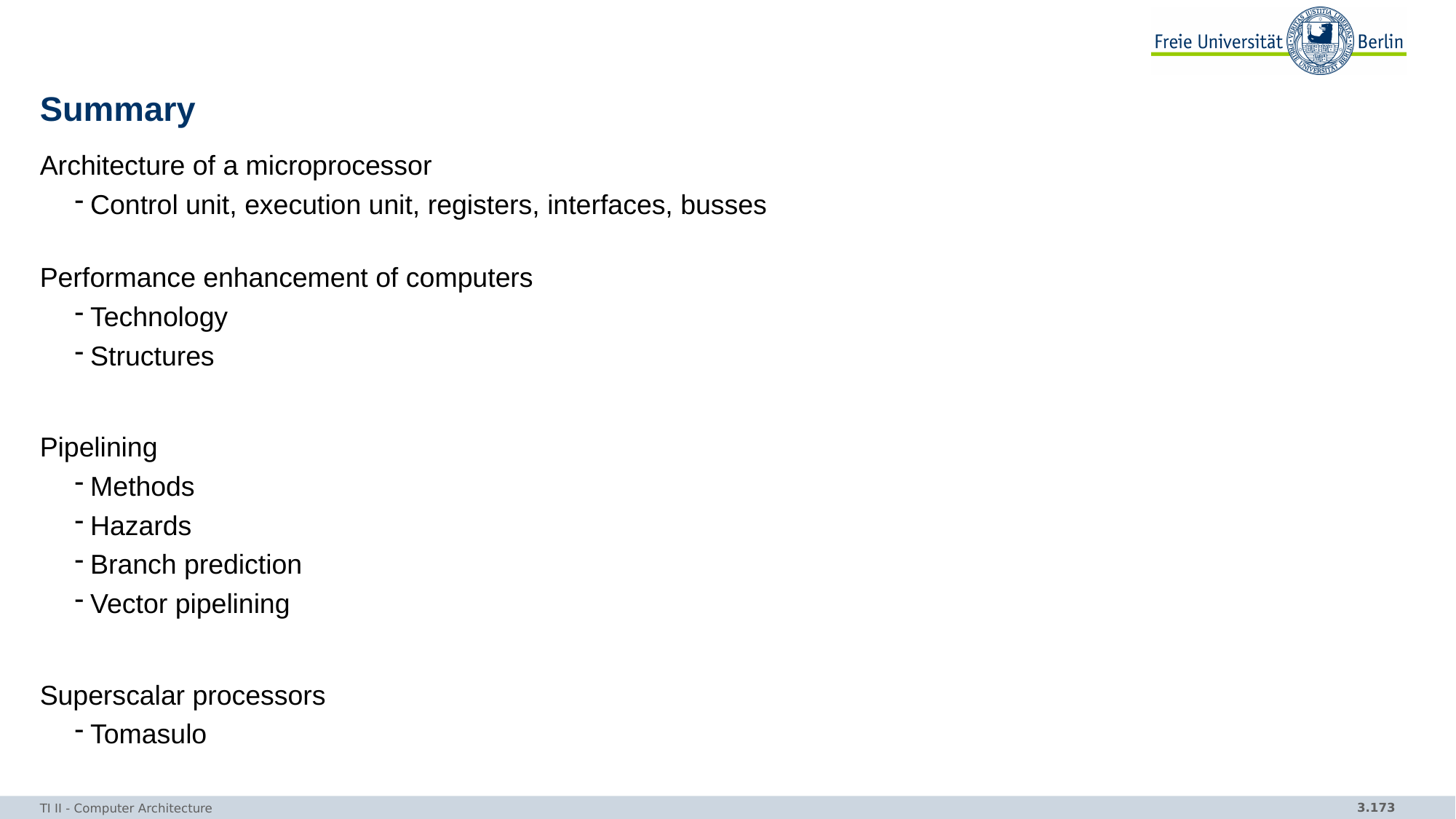

# Summary
Architecture of a microprocessor
Control unit, execution unit, registers, interfaces, busses

Performance enhancement of computers
Technology
Structures

Pipelining
Methods
Hazards
Branch prediction
Vector pipelining

Superscalar processors
Tomasulo

TI II - Computer Architecture